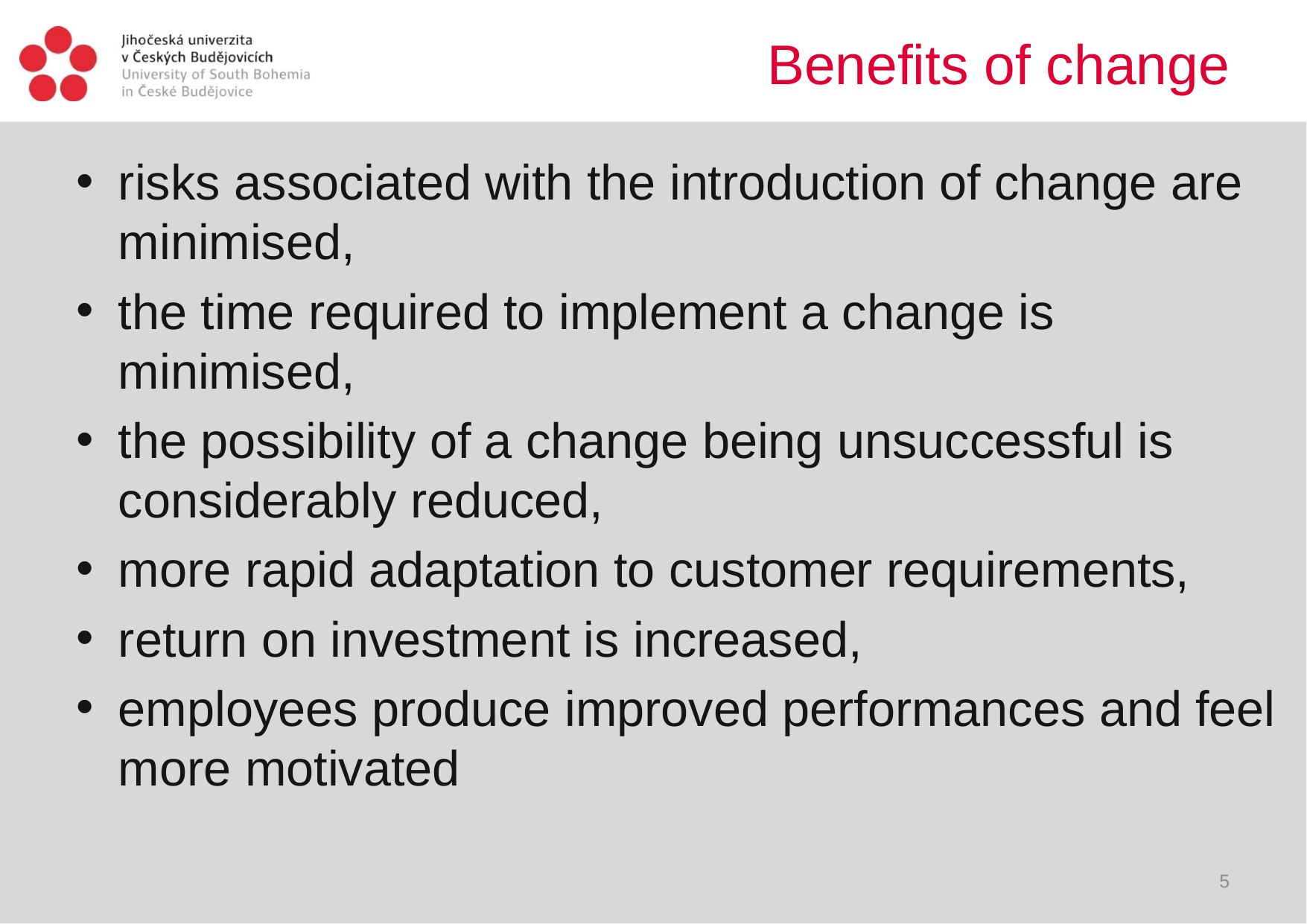

# Benefits of change
risks associated with the introduction of change are minimised,
the time required to implement a change is minimised,
the possibility of a change being unsuccessful is considerably reduced,
more rapid adaptation to customer requirements,
return on investment is increased,
employees produce improved performances and feel more motivated
5